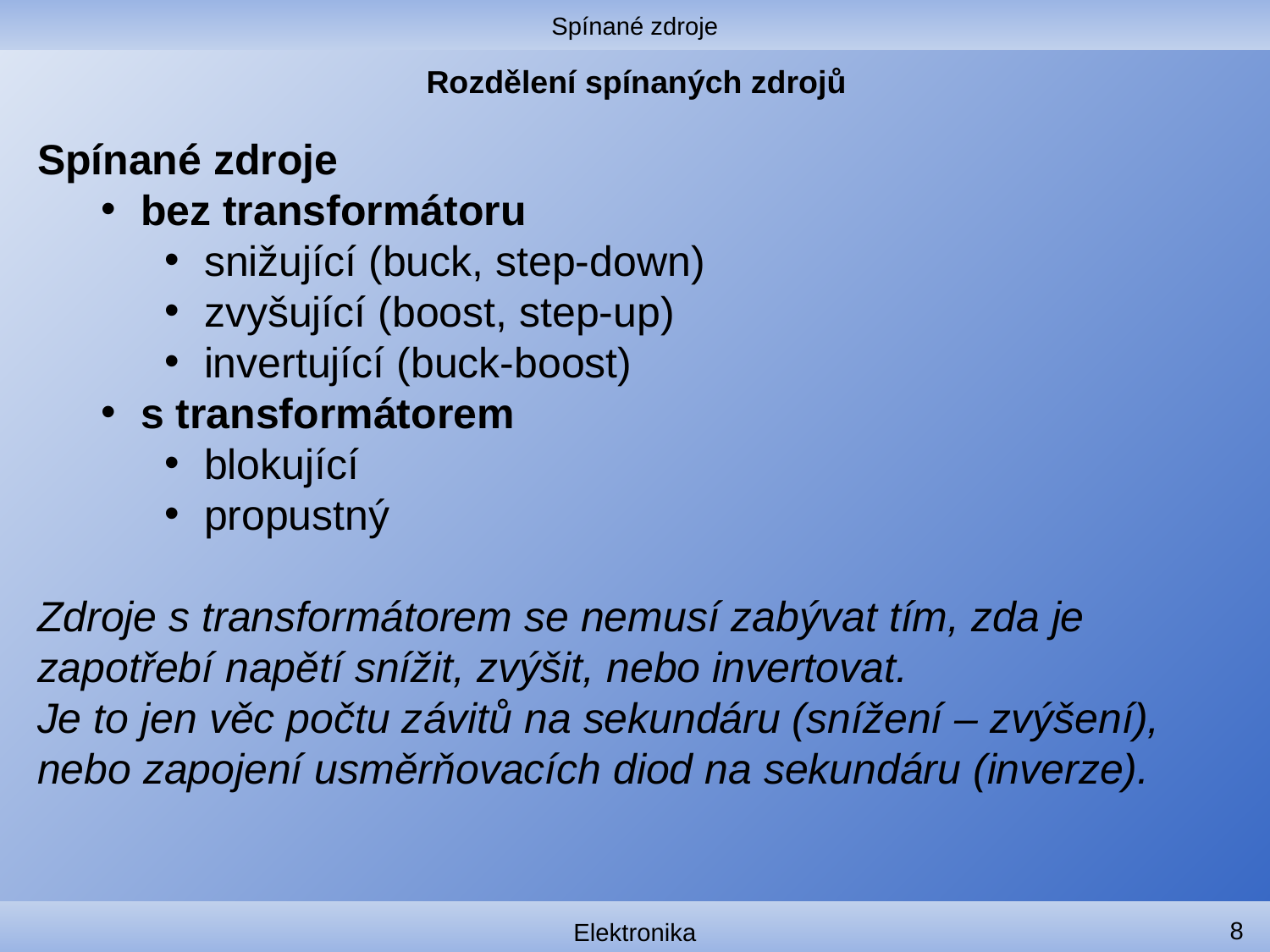

Spínané zdroje
# Rozdělení spínaných zdrojů
Spínané zdroje
bez transformátoru
snižující (buck, step-down)
zvyšující (boost, step-up)
invertující (buck-boost)
s transformátorem
blokující
propustný

Zdroje s transformátorem se nemusí zabývat tím, zda je zapotřebí napětí snížit, zvýšit, nebo invertovat.
Je to jen věc počtu závitů na sekundáru (snížení – zvýšení), nebo zapojení usměrňovacích diod na sekundáru (inverze).
8
Elektronika